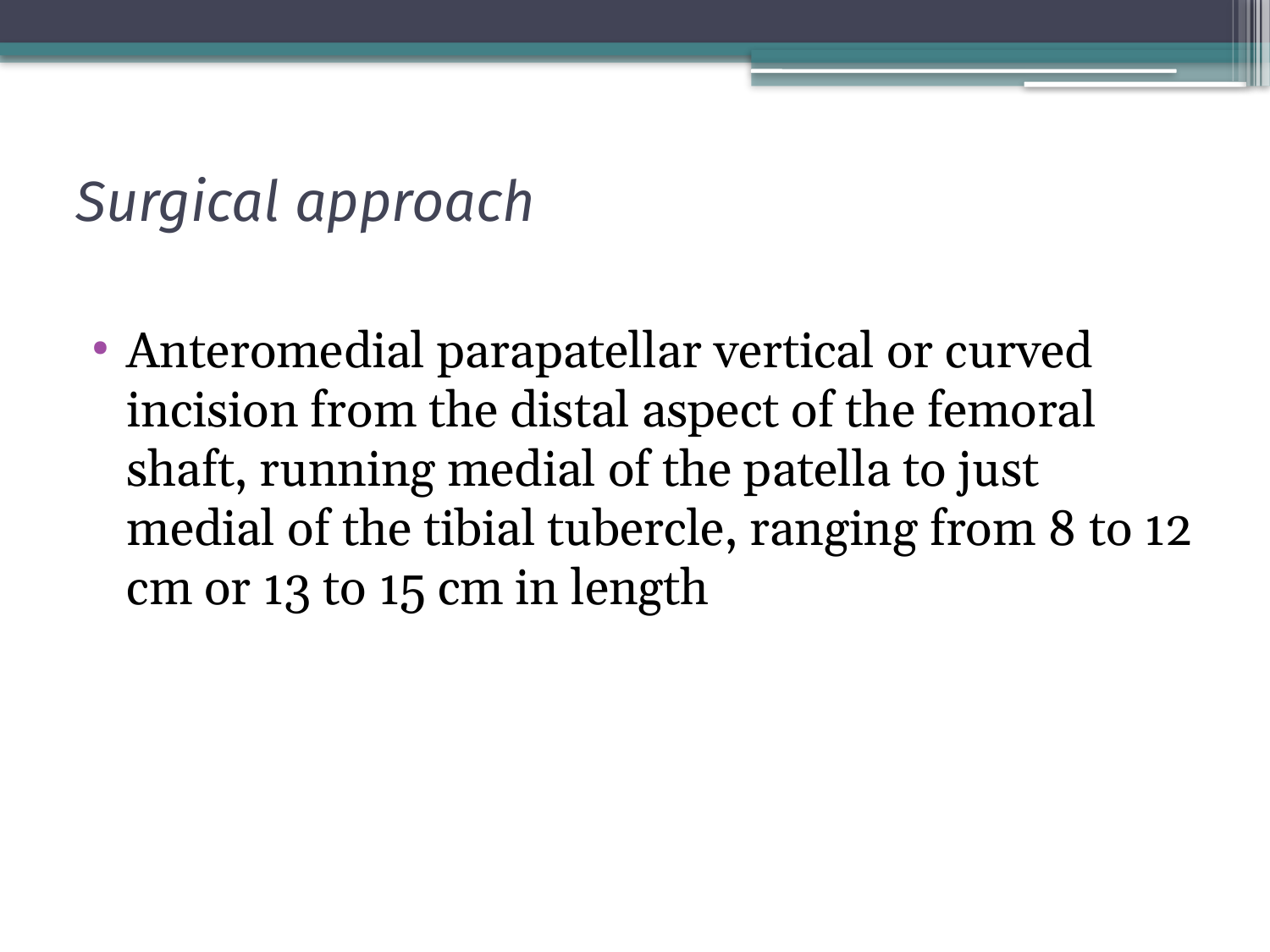

# Surgical approach
Anteromedial parapatellar vertical or curved incision from the distal aspect of the femoral shaft, running medial of the patella to just medial of the tibial tubercle, ranging from 8 to 12 cm or 13 to 15 cm in length